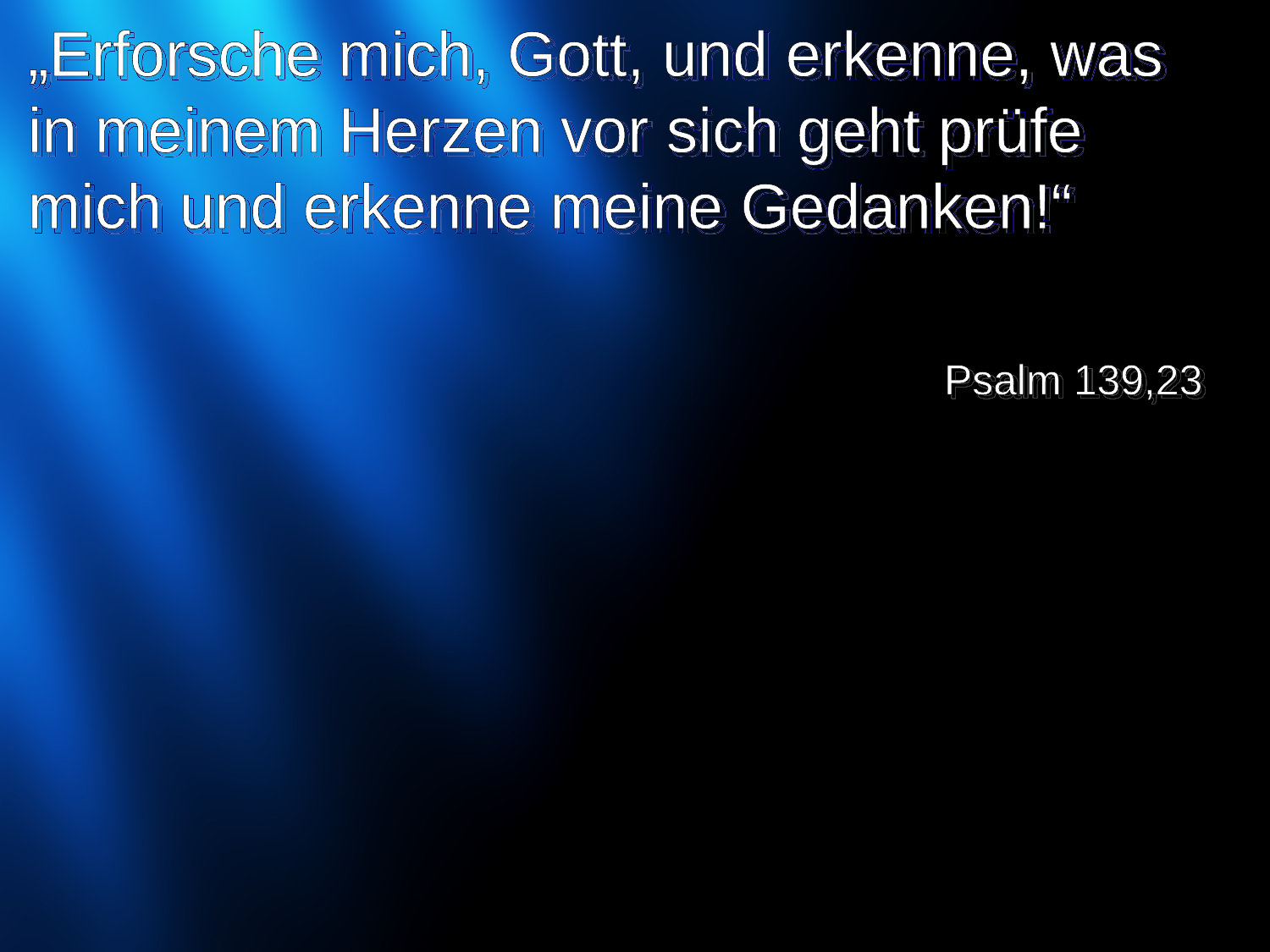

# „Erforsche mich, Gott, und erkenne, was in meinem Herzen vor sich geht prüfe mich und erkenne meine Gedanken!“
Psalm 139,23